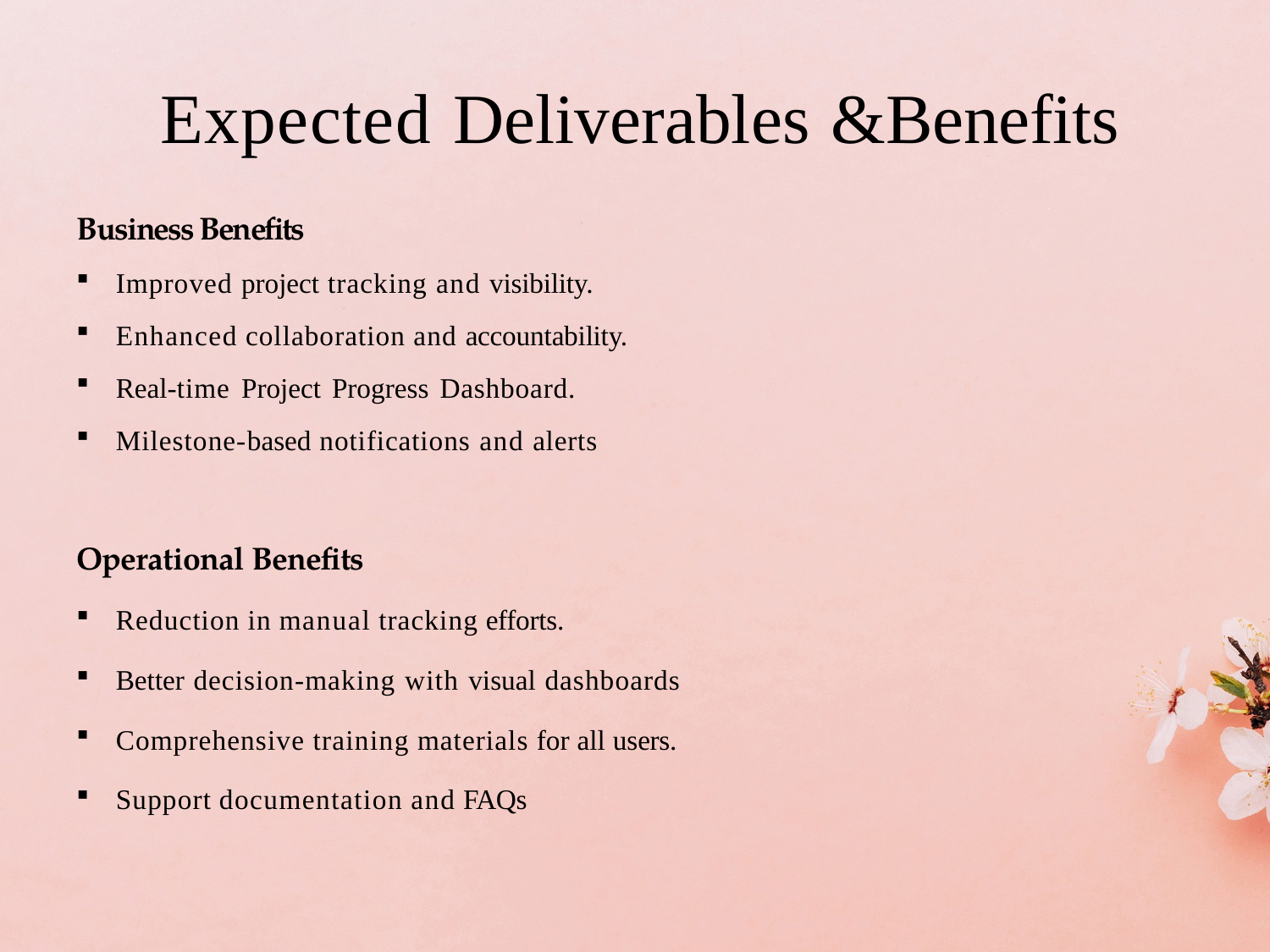

# Expected Deliverables &Benefits
Business Benefits
Improved project tracking and visibility.
Enhanced collaboration and accountability.
Real-time Project Progress Dashboard.
Milestone-based notifications and alerts

Operational Benefits
Reduction in manual tracking efforts.
Better decision-making with visual dashboards
Comprehensive training materials for all users.
Support documentation and FAQs